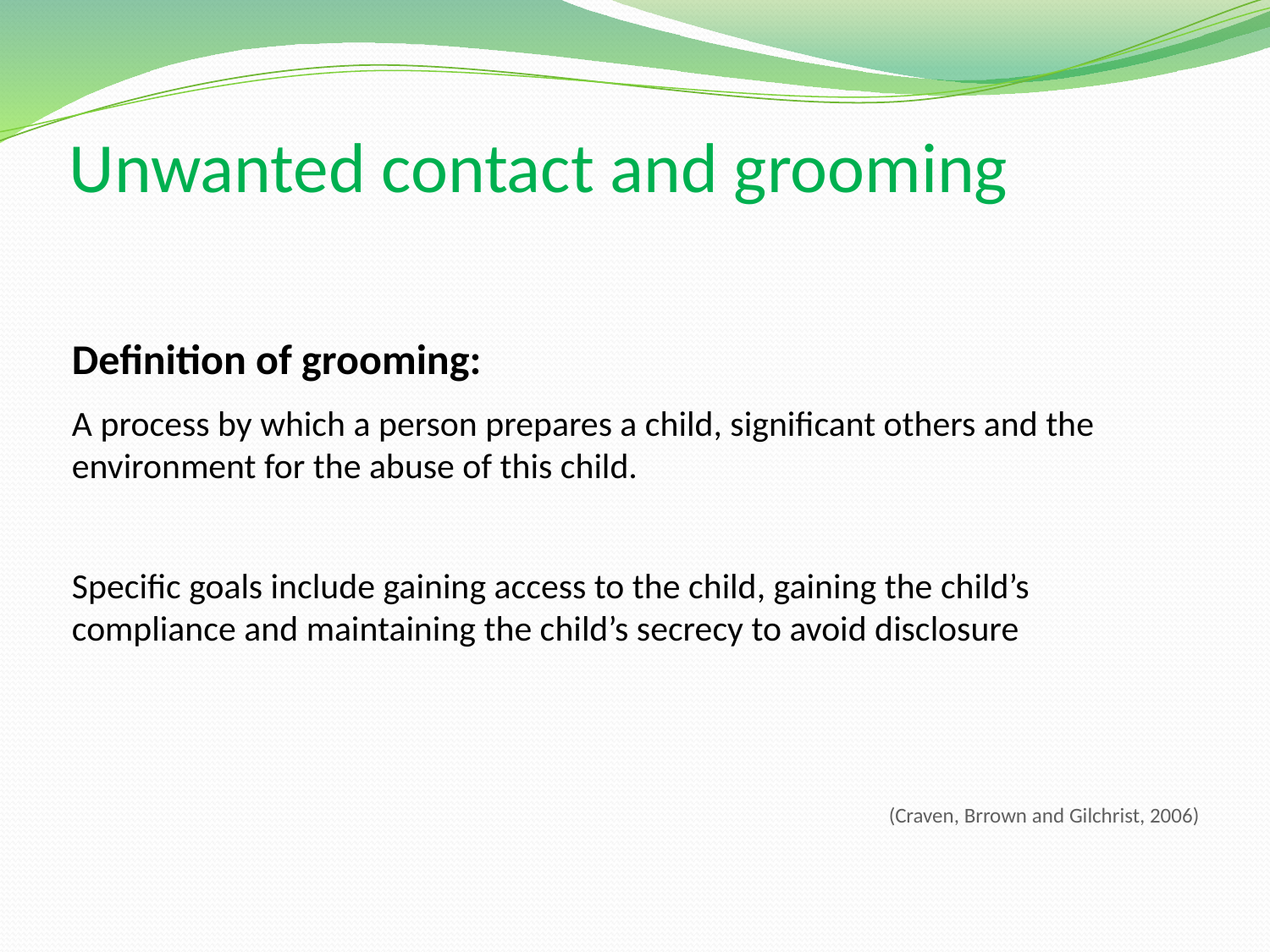

Unwanted contact and grooming
Definition of grooming:
A process by which a person prepares a child, significant others and the environment for the abuse of this child.

Specific goals include gaining access to the child, gaining the child’s compliance and maintaining the child’s secrecy to avoid disclosure

(Craven, Brrown and Gilchrist, 2006)